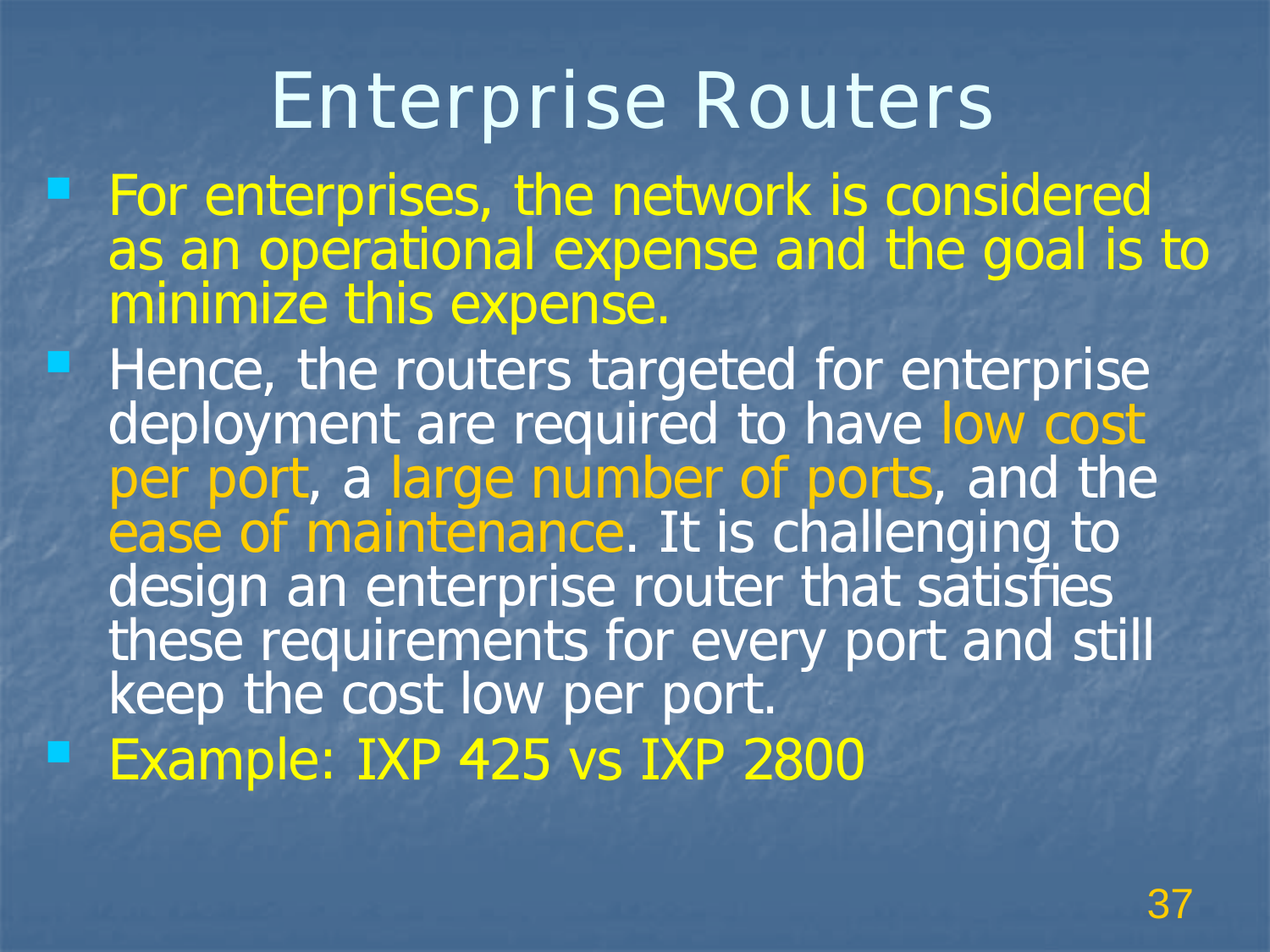

# Enterprise Routers
For enterprises, the network is considered as an operational expense and the goal is to minimize this expense.
Hence, the routers targeted for enterprise deployment are required to have low cost per port, a large number of ports, and the ease of maintenance. It is challenging to design an enterprise router that satisfies these requirements for every port and still keep the cost low per port.
Example: IXP 425 vs IXP 2800
37